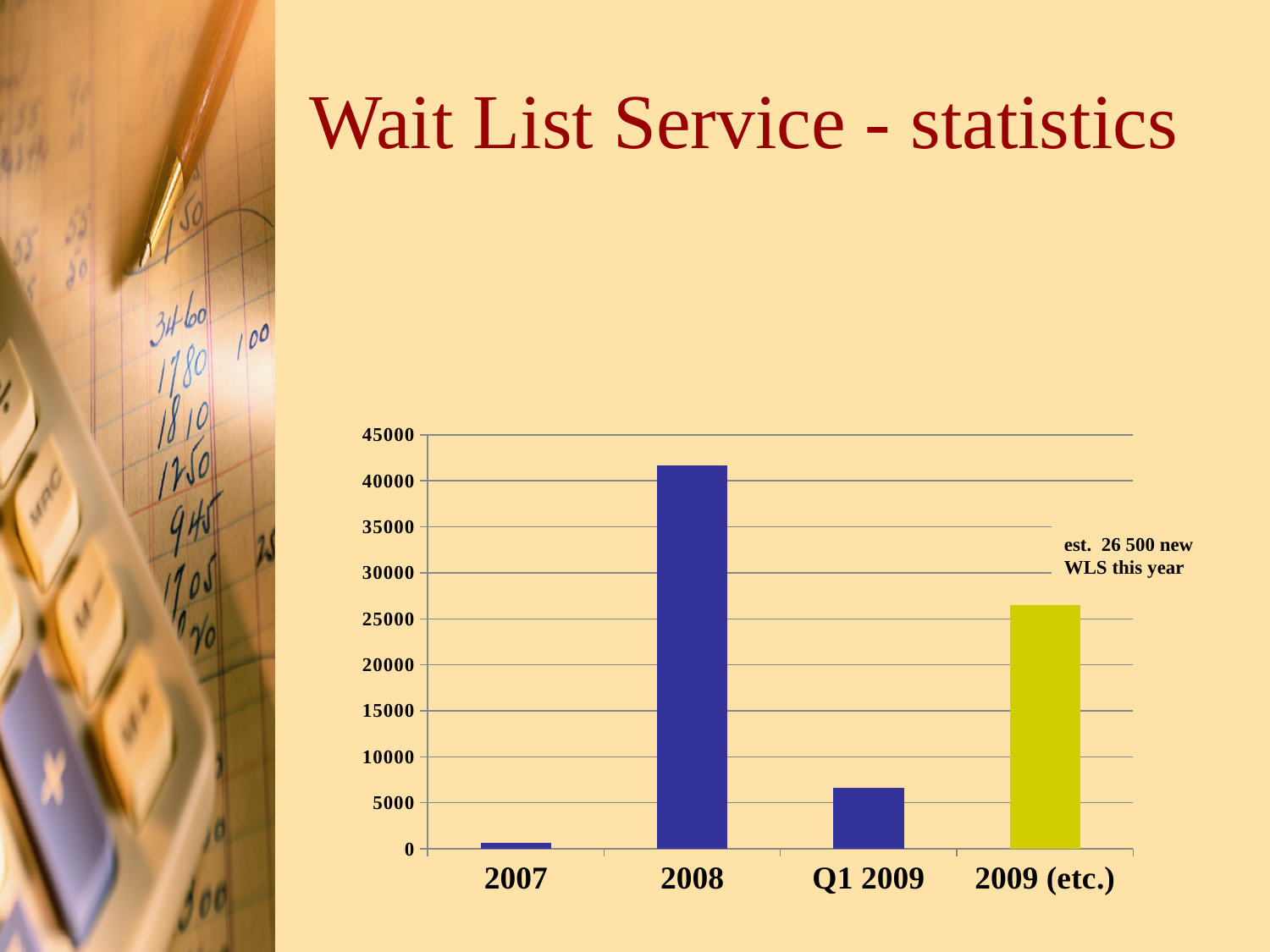

# Wait List Service - statistics

### Chart

| Category |  |
|---|---|
| 2007 | 646.0 |
| 2008 | 41682.0 |
| Q1 2009 | 6620.0 |
| 2009 (etc.) | 26480.0 |
est.  26 500 new WLS this year